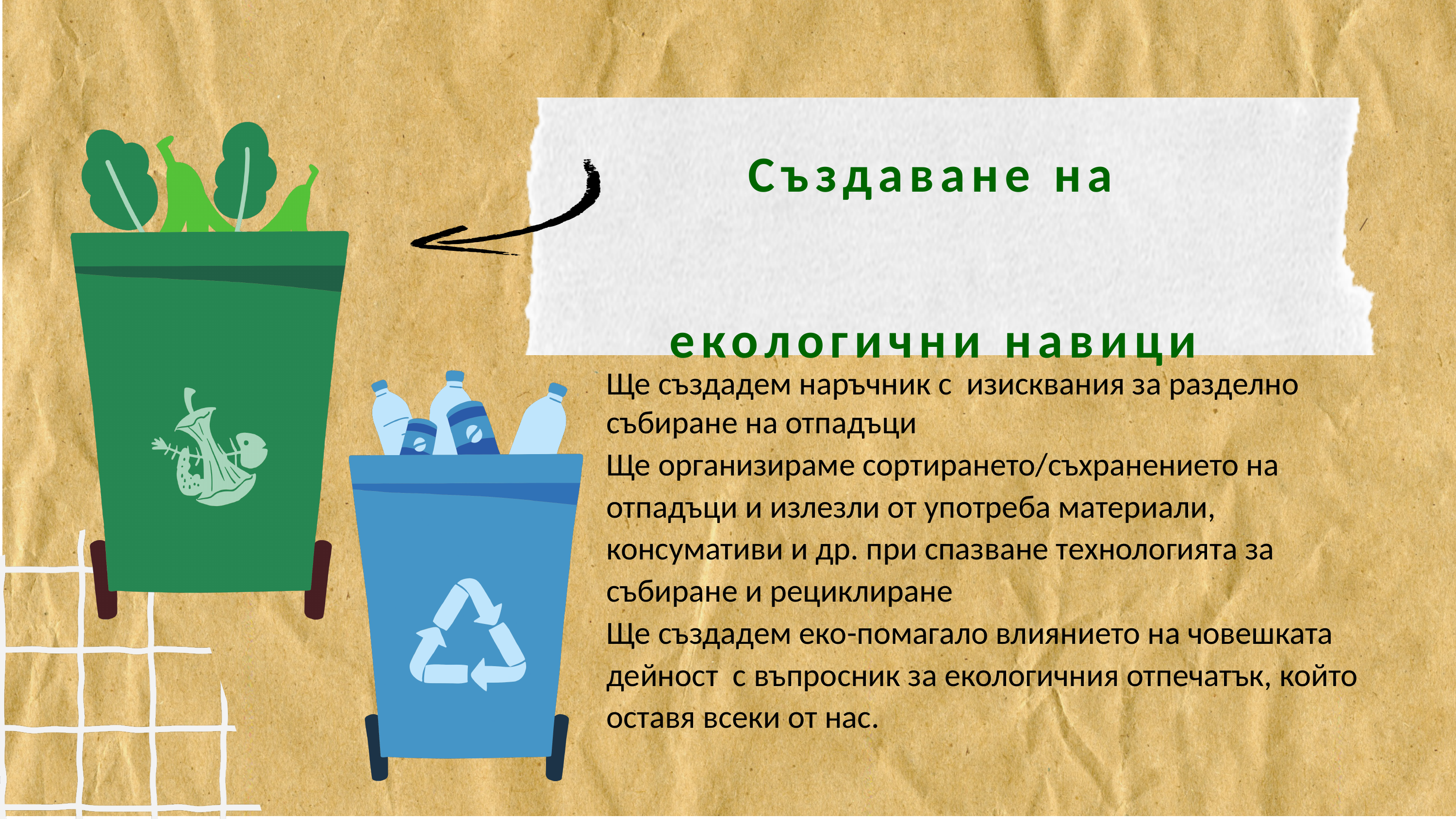

Създаване на екологични навици

Ще създадем наръчник с  изисквания за разделно събиране на отпадъци
Ще организираме сортирането/съхранението на отпадъци и излезли от употреба материали, консумативи и др. при спазване технологията за събиране и рециклиране
Ще създадем еко-помагало влиянието на човешката дейност  с въпросник за екологичния отпечатък, който оставя всеки от нас.